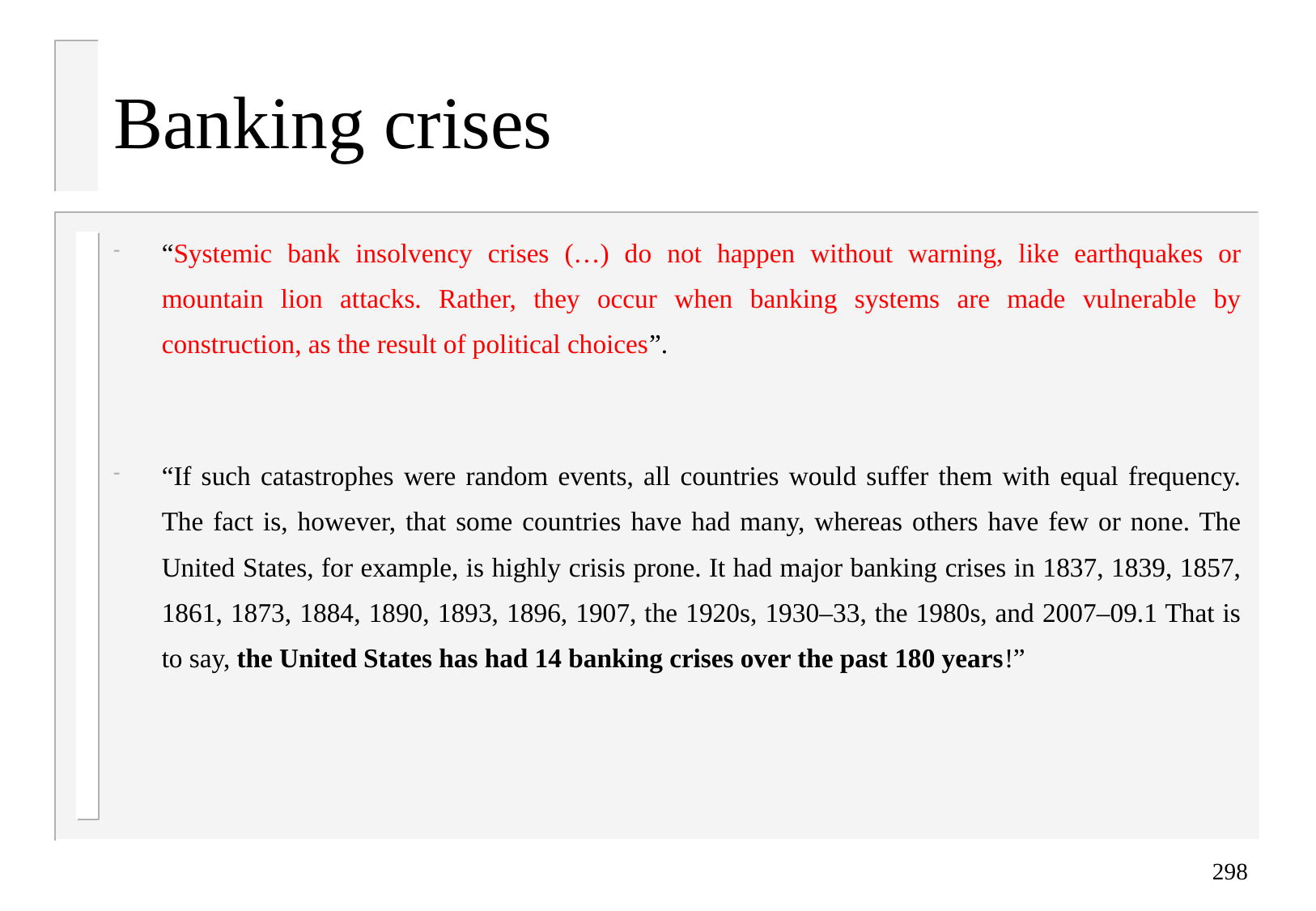

# Banking crises
“Systemic bank insolvency crises (…) do not happen without warning, like earthquakes or mountain lion attacks. Rather, they occur when banking systems are made vulnerable by construction, as the result of political choices”.

“If such catastrophes were random events, all countries would suffer them with equal frequency. The fact is, however, that some countries have had many, whereas others have few or none. The United States, for example, is highly crisis prone. It had major banking crises in 1837, 1839, 1857, 1861, 1873, 1884, 1890, 1893, 1896, 1907, the 1920s, 1930–33, the 1980s, and 2007–09.1 That is to say, the United States has had 14 banking crises over the past 180 years!”

298